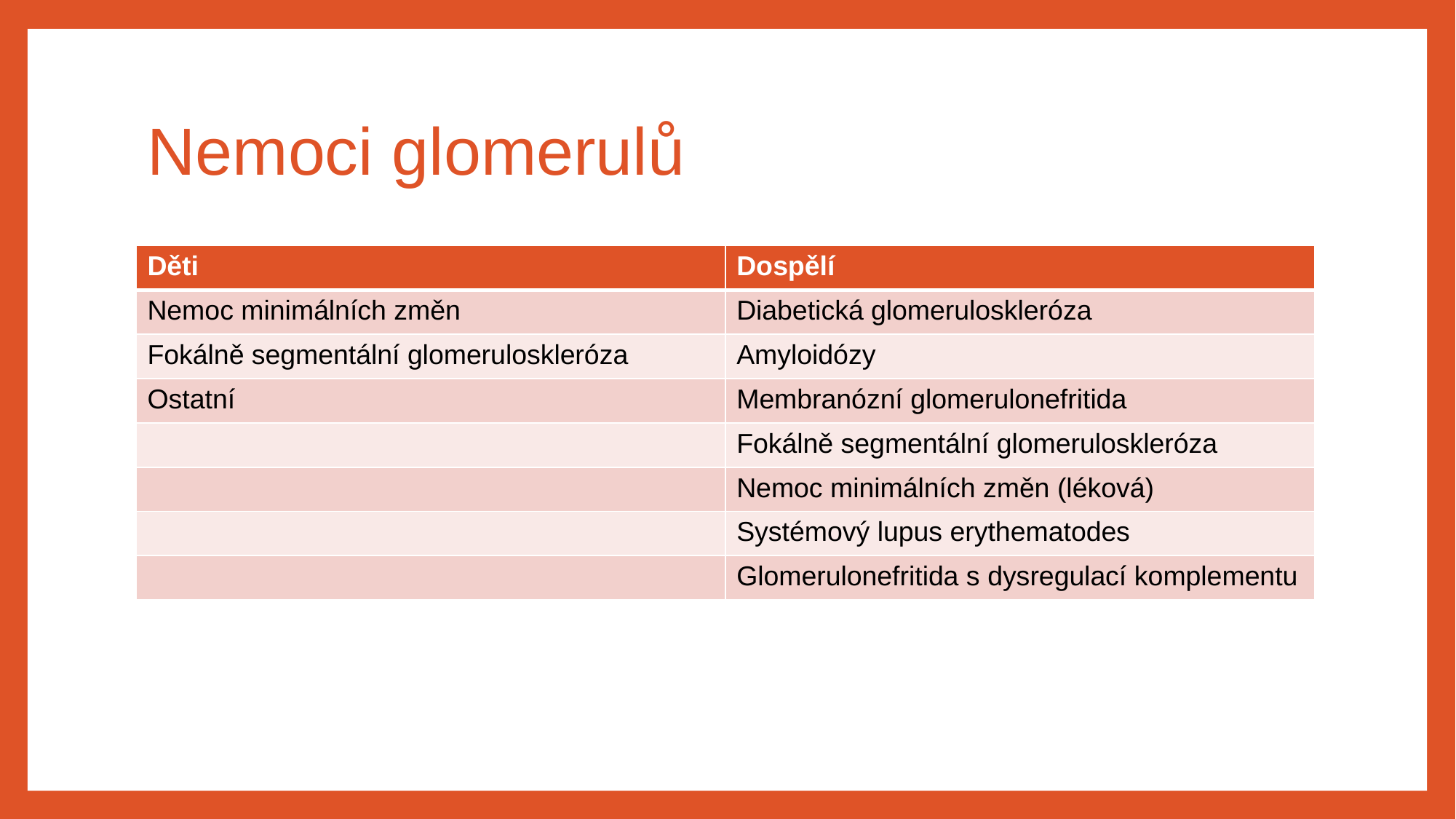

# Nemoci glomerulů
| Děti | Dospělí |
| --- | --- |
| Nemoc minimálních změn | Diabetická glomeruloskleróza |
| Fokálně segmentální glomeruloskleróza | Amyloidózy |
| Ostatní | Membranózní glomerulonefritida |
|  | Fokálně segmentální glomeruloskleróza |
|  | Nemoc minimálních změn (léková) |
|  | Systémový lupus erythematodes |
|  | Glomerulonefritida s dysregulací komplementu |